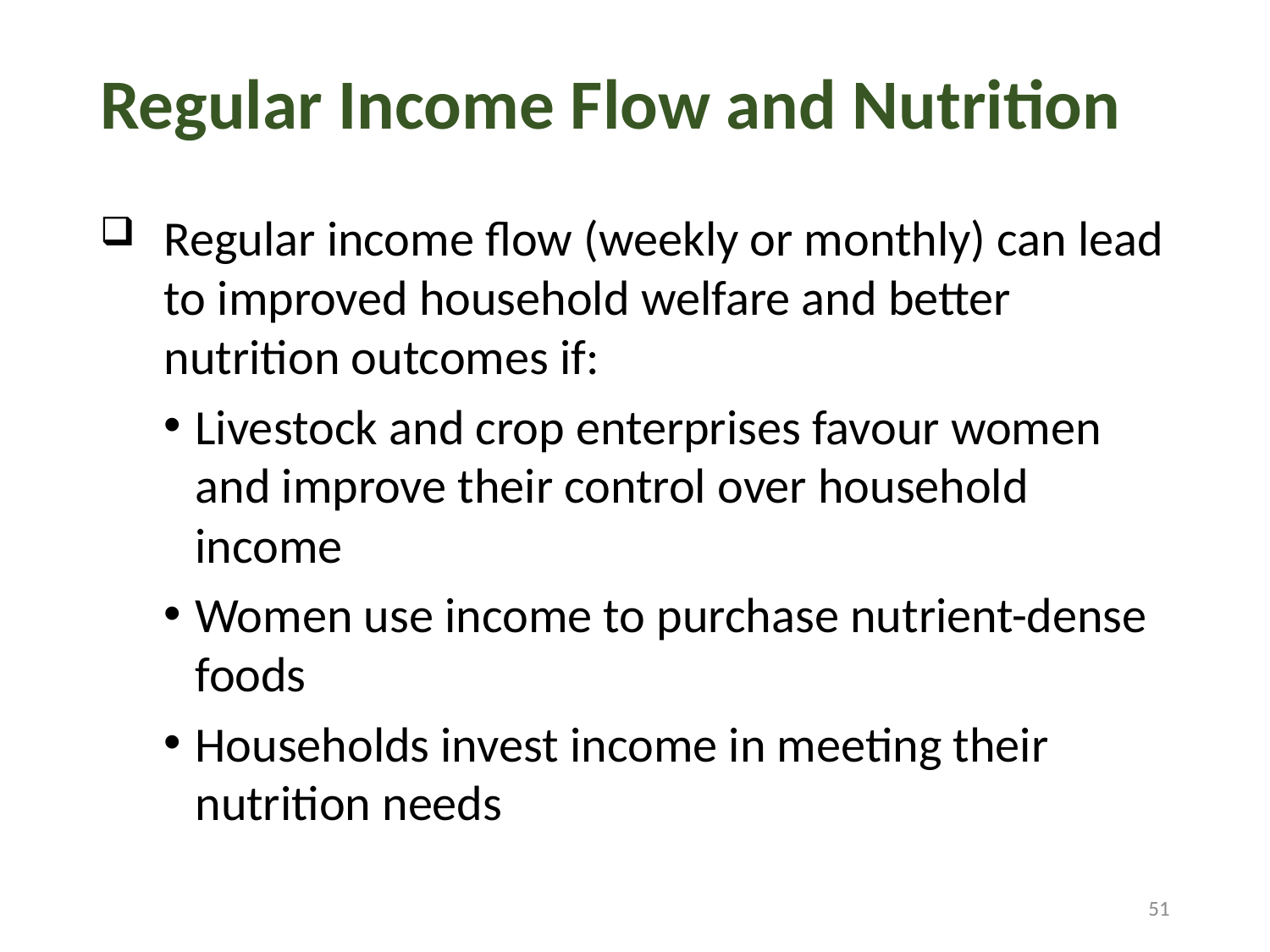

# Regular Income Flow and Nutrition
Regular income flow (weekly or monthly) can lead to improved household welfare and better nutrition outcomes if:
Livestock and crop enterprises favour women and improve their control over household income
Women use income to purchase nutrient-dense foods
Households invest income in meeting their nutrition needs
51